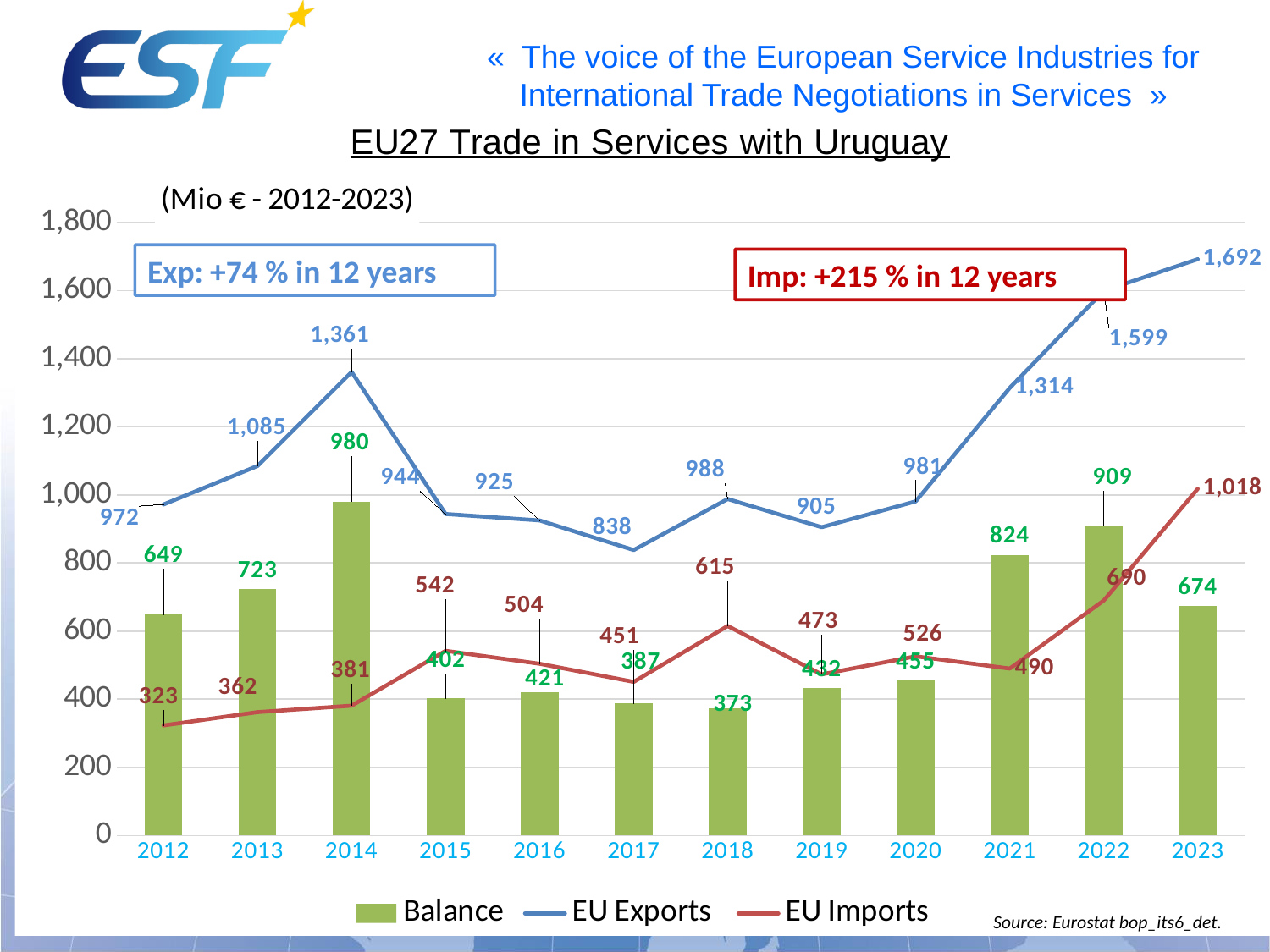

### Chart: (Mio € - 2012-2023)

| Category | Balance | EU Exports  | EU Imports |
|---|---|---|---|
| 2012 | 649.0 | 972.0 | 323.0 |
| 2013 | 723.0 | 1085.0 | 362.0 |
| 2014 | 980.0 | 1361.0 | 381.0 |
| 2015 | 402.0 | 944.0 | 542.0 |
| 2016 | 421.0 | 925.0 | 504.0 |
| 2017 | 387.0 | 838.0 | 451.0 |
| 2018 | 373.0 | 988.0 | 615.0 |
| 2019 | 432.0 | 905.0 | 473.0 |
| 2020 | 455.0 | 981.0 | 526.0 |
| 2021 | 824.0 | 1314.0 | 490.0 |
| 2022 | 909.0 | 1599.0 | 690.0 |
| 2023 | 674.0 | 1692.0 | 1018.0 |
Exp: +74 % in 12 years
Imp: +215 % in 12 years
Source: Eurostat bop_its6_det.